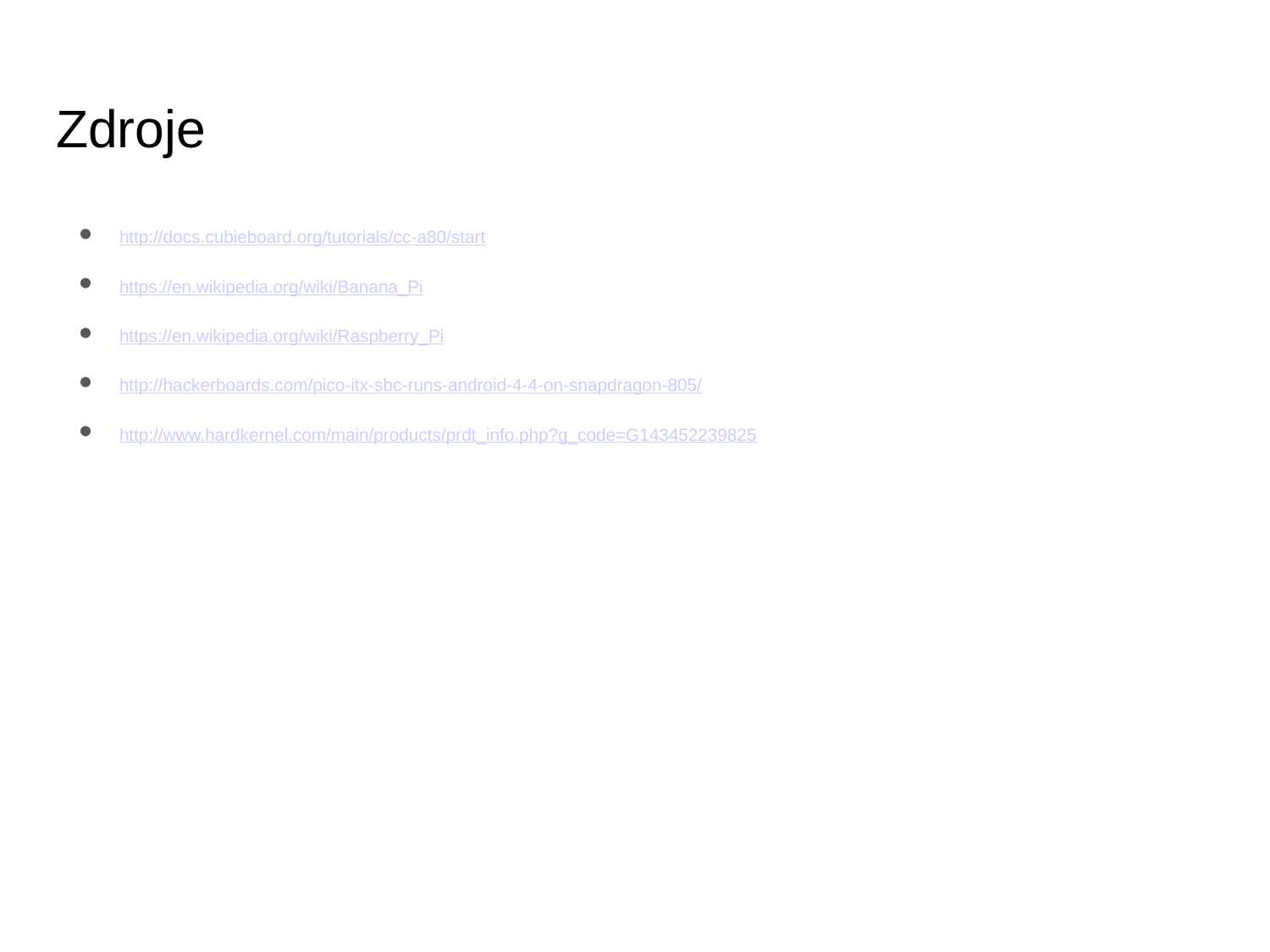

# Zdroje
http://docs.cubieboard.org/tutorials/cc-a80/start
https://en.wikipedia.org/wiki/Banana_Pi
https://en.wikipedia.org/wiki/Raspberry_Pi
http://hackerboards.com/pico-itx-sbc-runs-android-4-4-on-snapdragon-805/
http://www.hardkernel.com/main/products/prdt_info.php?g_code=G143452239825